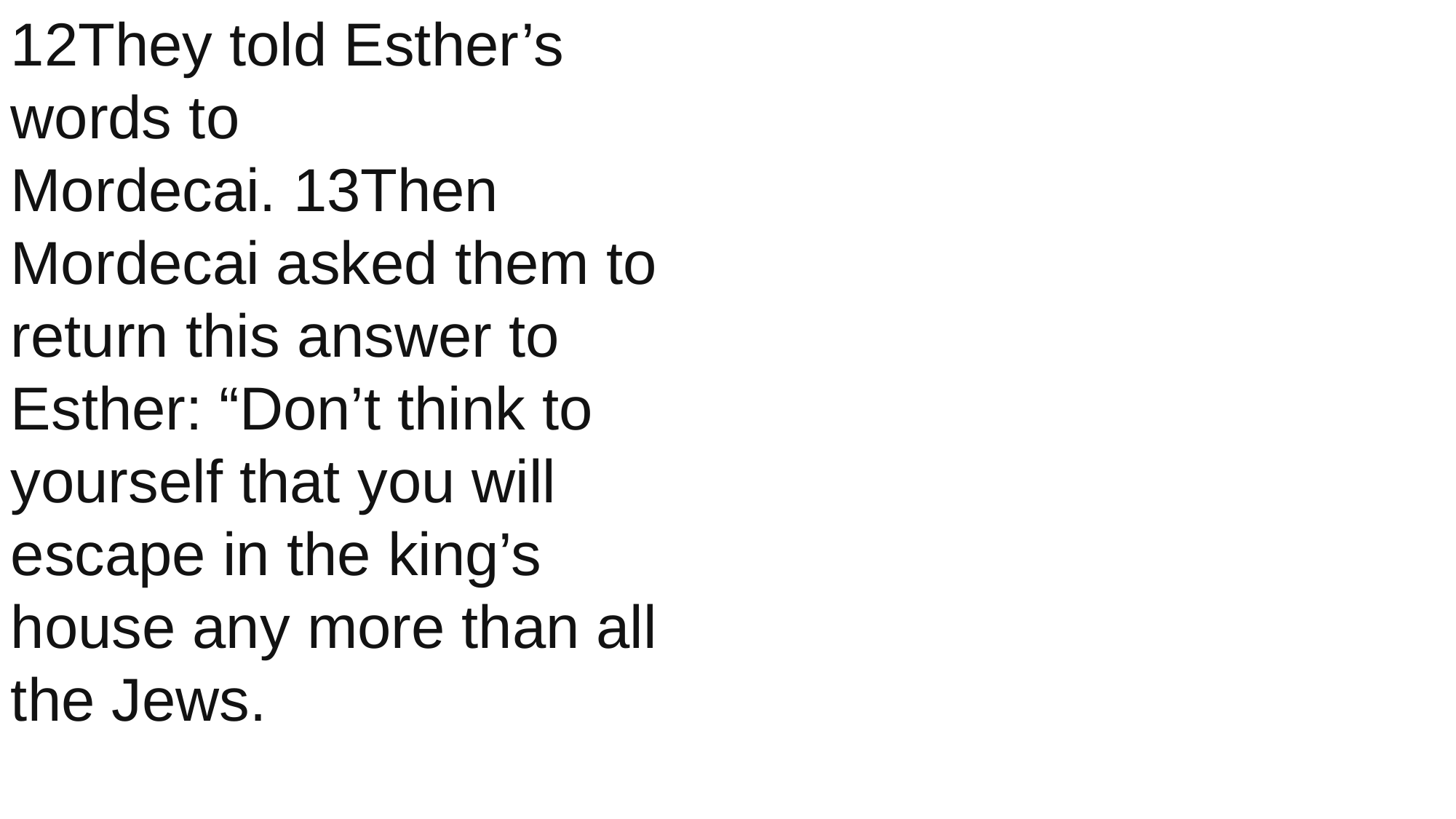

12They told Esther’s words to Mordecai. 13Then Mordecai asked them to return this answer to Esther: “Don’t think to yourself that you will escape in the king’s house any more than all the Jews.
 John